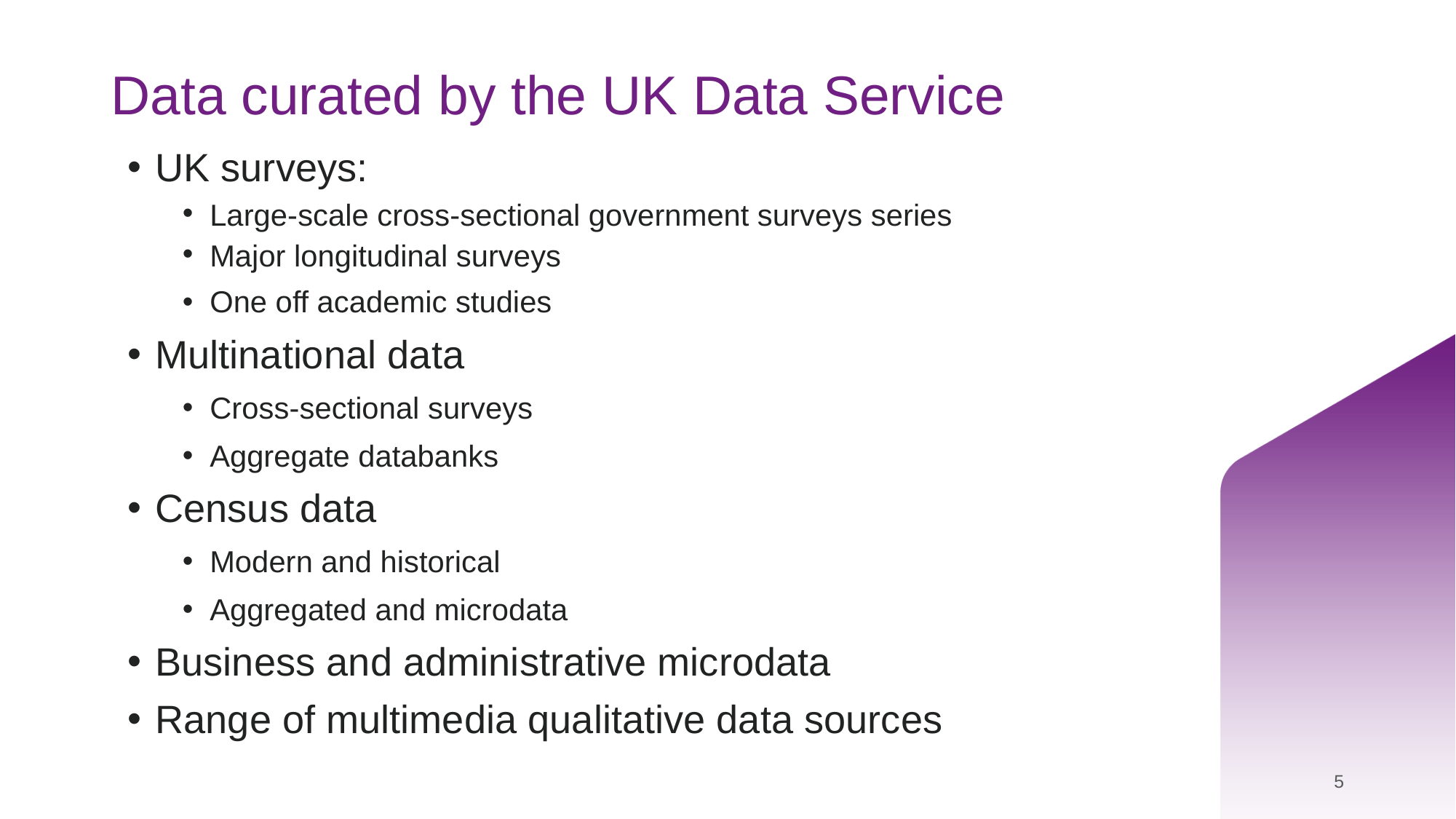

# Data curated by the UK Data Service
UK surveys:
Large-scale cross-sectional government surveys series
Major longitudinal surveys
One off academic studies
Multinational data
Cross-sectional surveys
Aggregate databanks
Census data
Modern and historical
Aggregated and microdata
Business and administrative microdata
Range of multimedia qualitative data sources

5